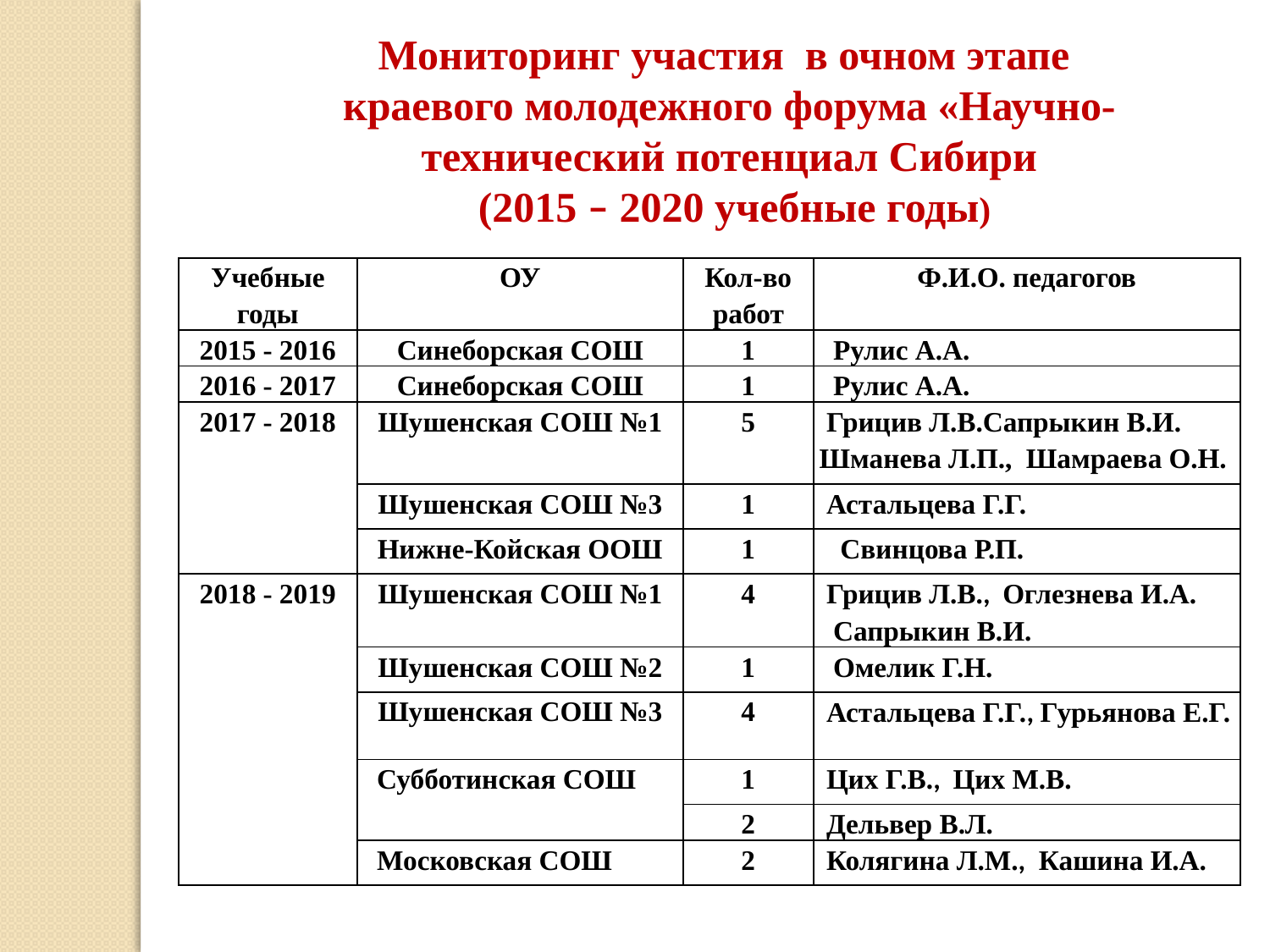

Мониторинг участия  в очном этапе
краевого молодежного форума «Научно-технический потенциал Сибири
 (2015 – 2020 учебные годы)
| Учебные годы | ОУ | Кол-во работ | Ф.И.О. педагогов |
| --- | --- | --- | --- |
| 2015 - 2016 | Синеборская СОШ | 1 | Рулис А.А. |
| 2016 - 2017 | Синеборская СОШ | 1 | Рулис А.А. |
| 2017 - 2018 | Шушенская СОШ №1 | 5 | Грицив Л.В.Сапрыкин В.И. Шманева Л.П., Шамраева О.Н. |
|  | Шушенская СОШ №3 | 1 | Астальцева Г.Г. |
|  | Нижне-Койская ООШ | 1 | Свинцова Р.П. |
| 2018 - 2019 | Шушенская СОШ №1 | 4 | Грицив Л.В., Оглезнева И.А. Сапрыкин В.И. |
|  | Шушенская СОШ №2 | 1 | Омелик Г.Н. |
|  | Шушенская СОШ №3 | 4 | Астальцева Г.Г., Гурьянова Е.Г. |
|  | Субботинская СОШ | 1 | Цих Г.В., Цих М.В. |
|  |  | 2 | Дельвер В.Л. |
|  | Московская СОШ | 2 | Колягина Л.М., Кашина И.А. |